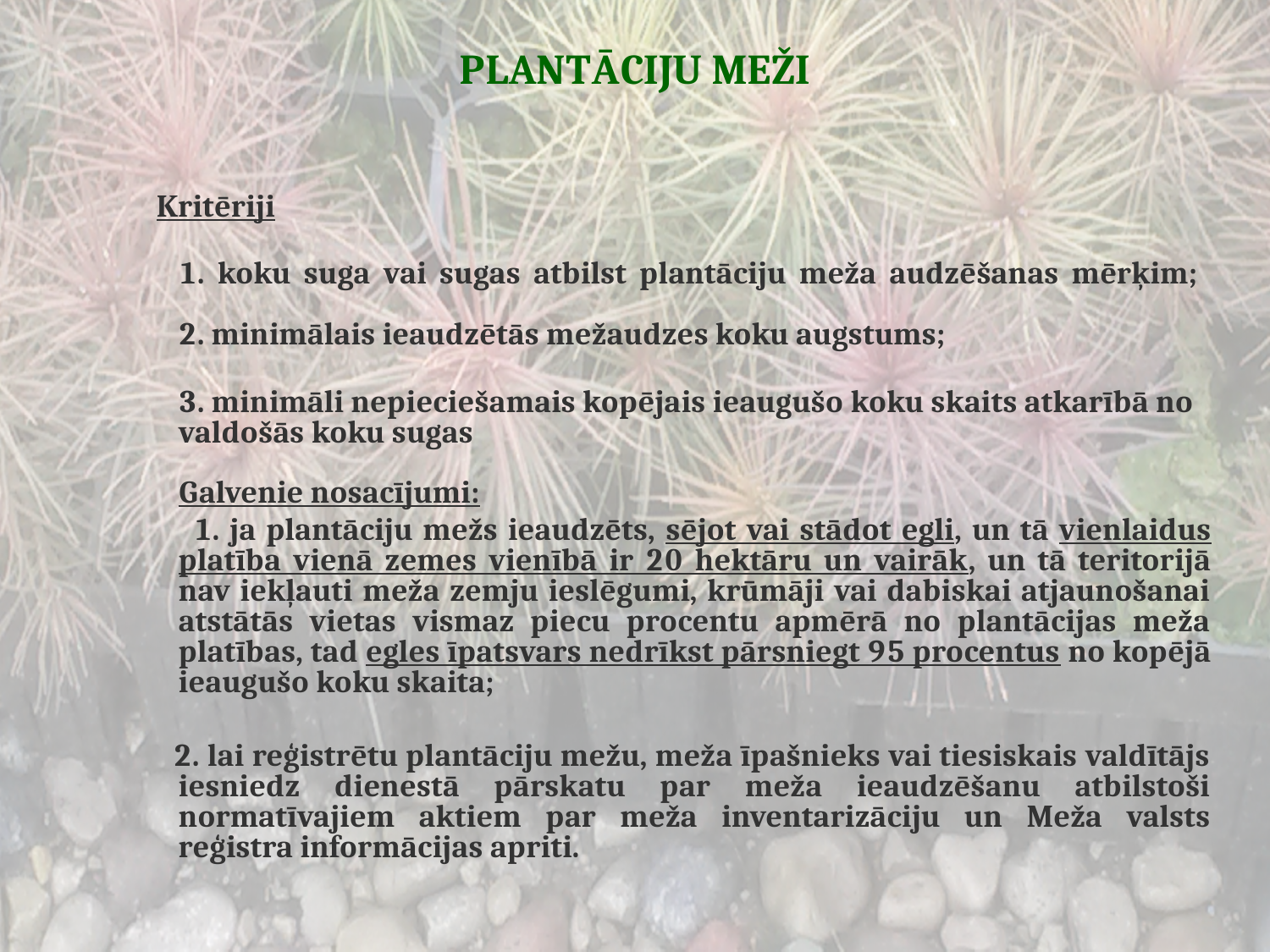

# PLANTĀCIJU MEŽI

         Kritēriji
1. koku suga vai sugas atbilst plantāciju meža audzēšanas mērķim;
2. minimālais ieaudzētās mežaudzes koku augstums;
3. minimāli nepieciešamais kopējais ieaugušo koku skaits atkarībā no valdošās koku sugas
Galvenie nosacījumi:
          1. ja plantāciju mežs ieaudzēts, sējot vai stādot egli, un tā vienlaidus platība vienā zemes vienībā ir 20 hektāru un vairāk, un tā teritorijā nav iekļauti meža zemju ieslēgumi, krūmāji vai dabiskai atjaunošanai atstātās vietas vismaz piecu procentu apmērā no plantācijas meža platības, tad egles īpatsvars nedrīkst pārsniegt 95 procentus no kopējā ieaugušo koku skaita;

          2. lai reģistrētu plantāciju mežu, meža īpašnieks vai tiesiskais valdītājs iesniedz dienestā pārskatu par meža ieaudzēšanu atbilstoši normatīvajiem aktiem par meža inventarizāciju un Meža valsts reģistra informācijas apriti.